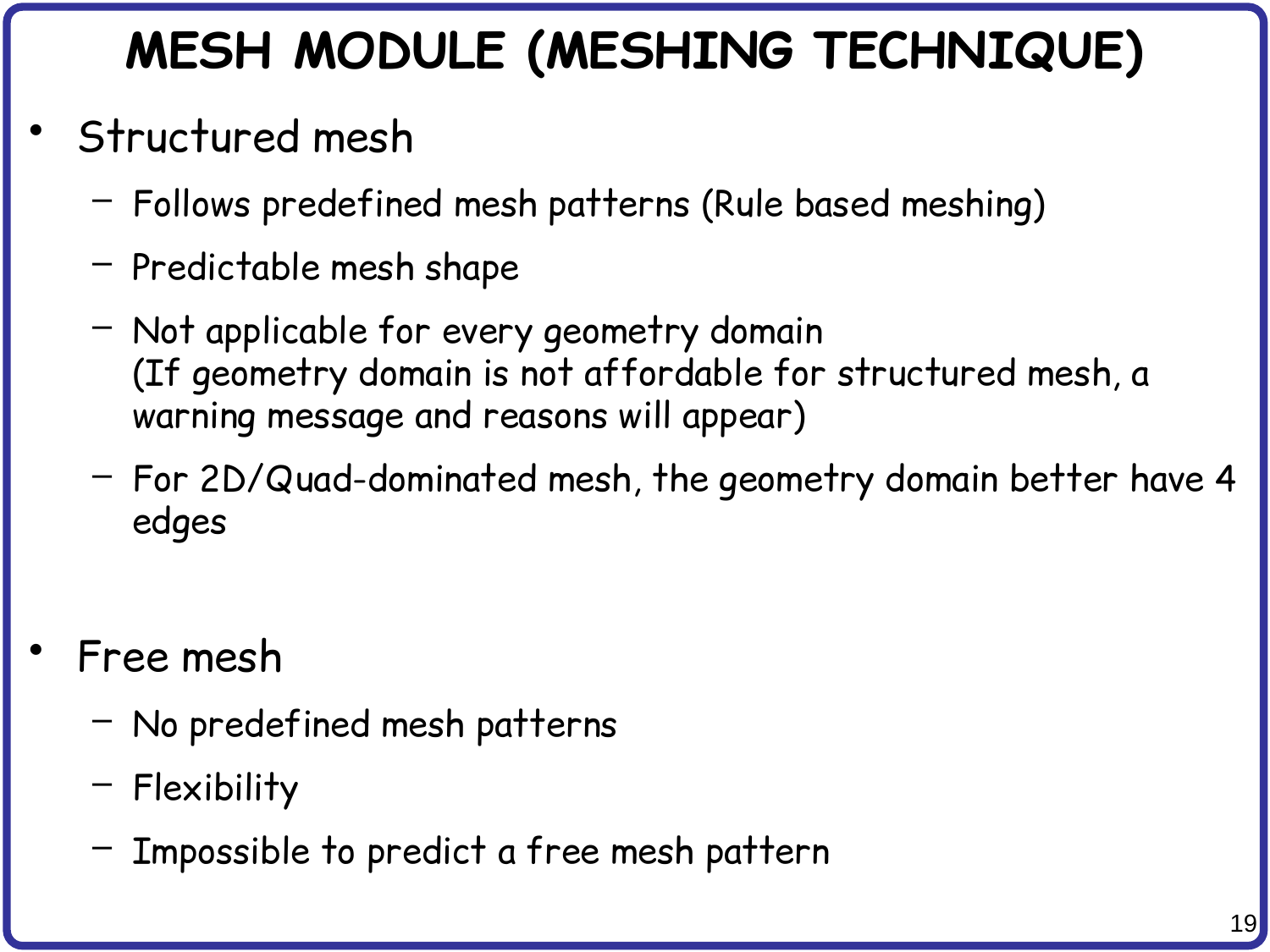

# MESH MODULE (MESHING TECHNIQUE)
Structured mesh
Follows predefined mesh patterns (Rule based meshing)
Predictable mesh shape
Not applicable for every geometry domain
(If geometry domain is not affordable for structured mesh, a warning message and reasons will appear)
For 2D/Quad-dominated mesh, the geometry domain better have 4 edges

Free mesh
No predefined mesh patterns
Flexibility
Impossible to predict a free mesh pattern